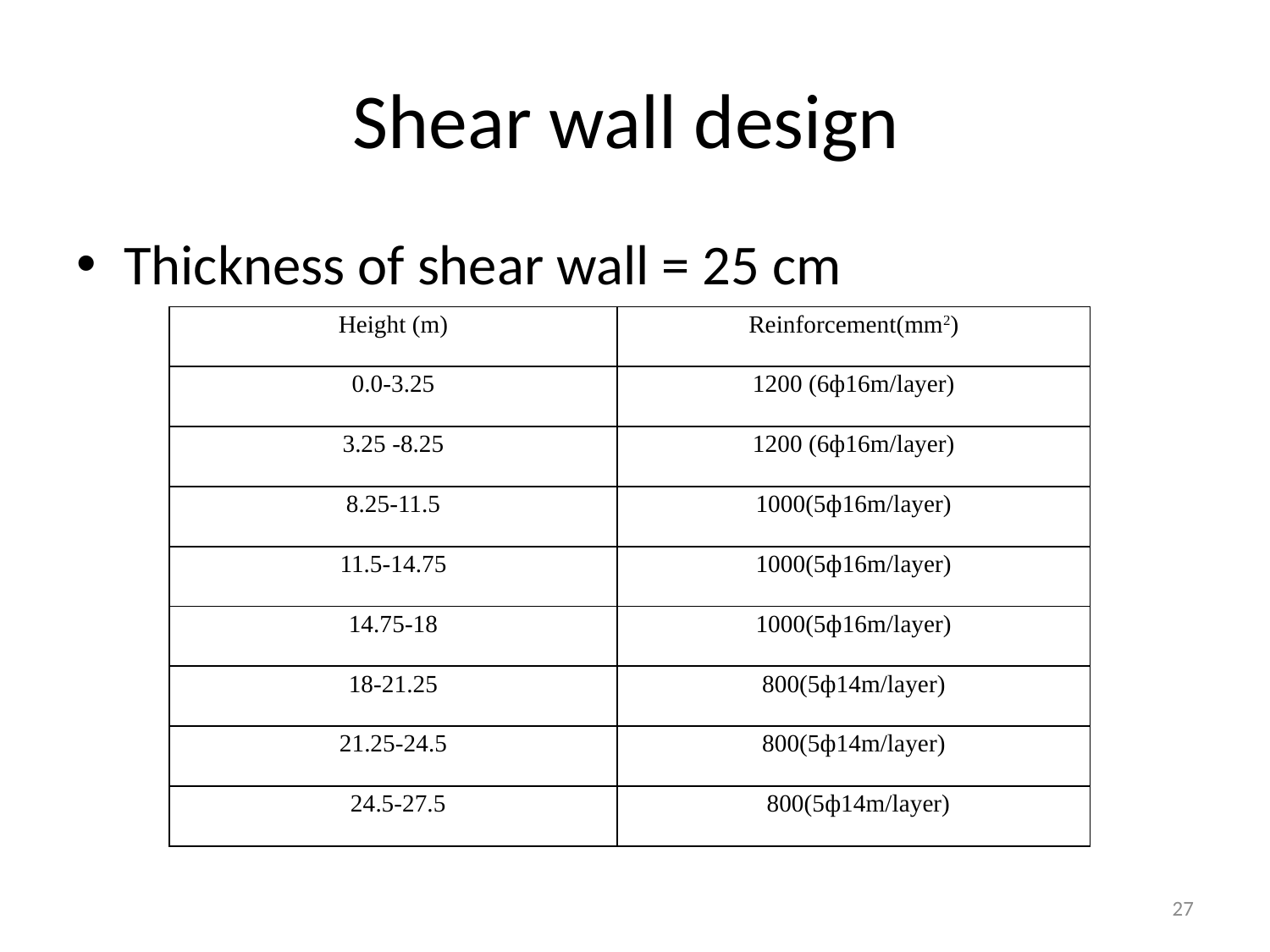

# Shear wall design
Thickness of shear wall = 25 cm

| Height (m) | Reinforcement(mm2) |
| --- | --- |
| 0.0-3.25 | 1200 (6ф16m/layer) |
| 3.25 -8.25 | 1200 (6ф16m/layer) |
| 8.25-11.5 | 1000(5ф16m/layer) |
| 11.5-14.75 | 1000(5ф16m/layer) |
| 14.75-18 | 1000(5ф16m/layer) |
| 18-21.25 | 800(5ф14m/layer) |
| 21.25-24.5 | 800(5ф14m/layer) |
| 24.5-27.5 | 800(5ф14m/layer) |
27